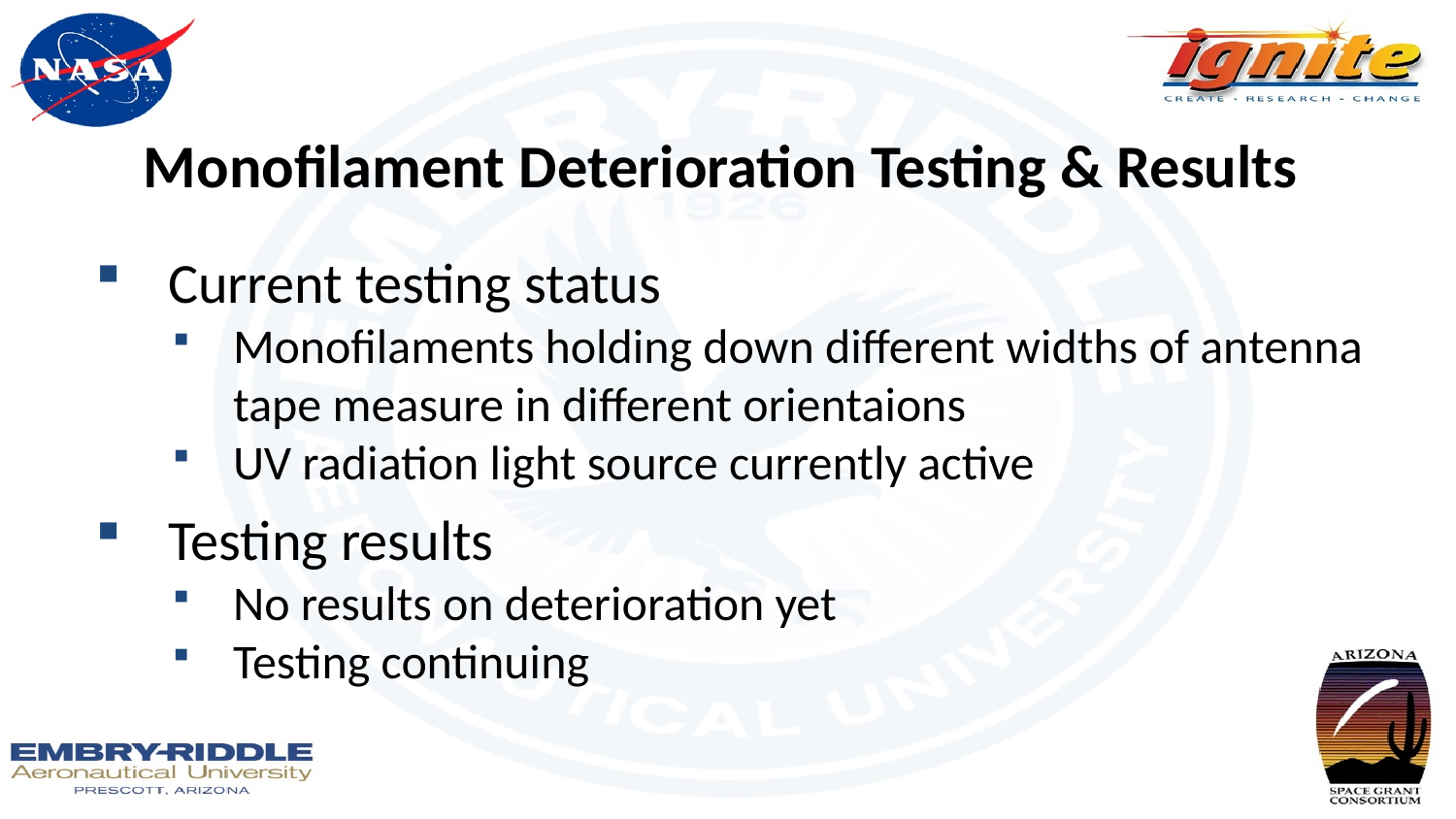

# Monofilament Deterioration Testing & Results
Current testing status
Monofilaments holding down different widths of antenna tape measure in different orientaions
UV radiation light source currently active

Testing results
No results on deterioration yet
Testing continuing